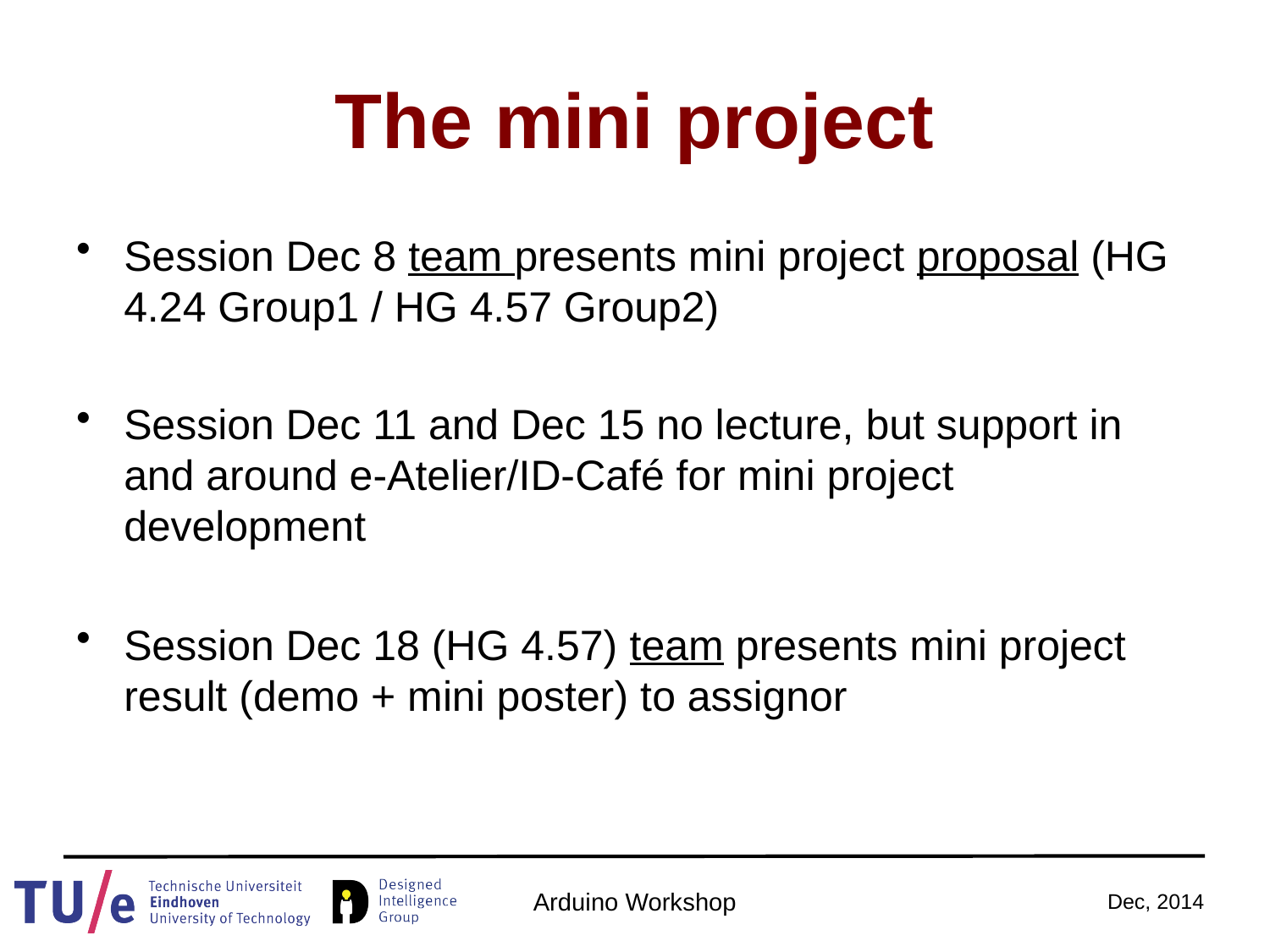

# The mini project
Session Dec 8 team presents mini project proposal (HG 4.24 Group1 / HG 4.57 Group2)

Session Dec 11 and Dec 15 no lecture, but support in and around e-Atelier/ID-Café for mini project development

Session Dec 18 (HG 4.57) team presents mini project result (demo + mini poster) to assignor
Arduino Workshop